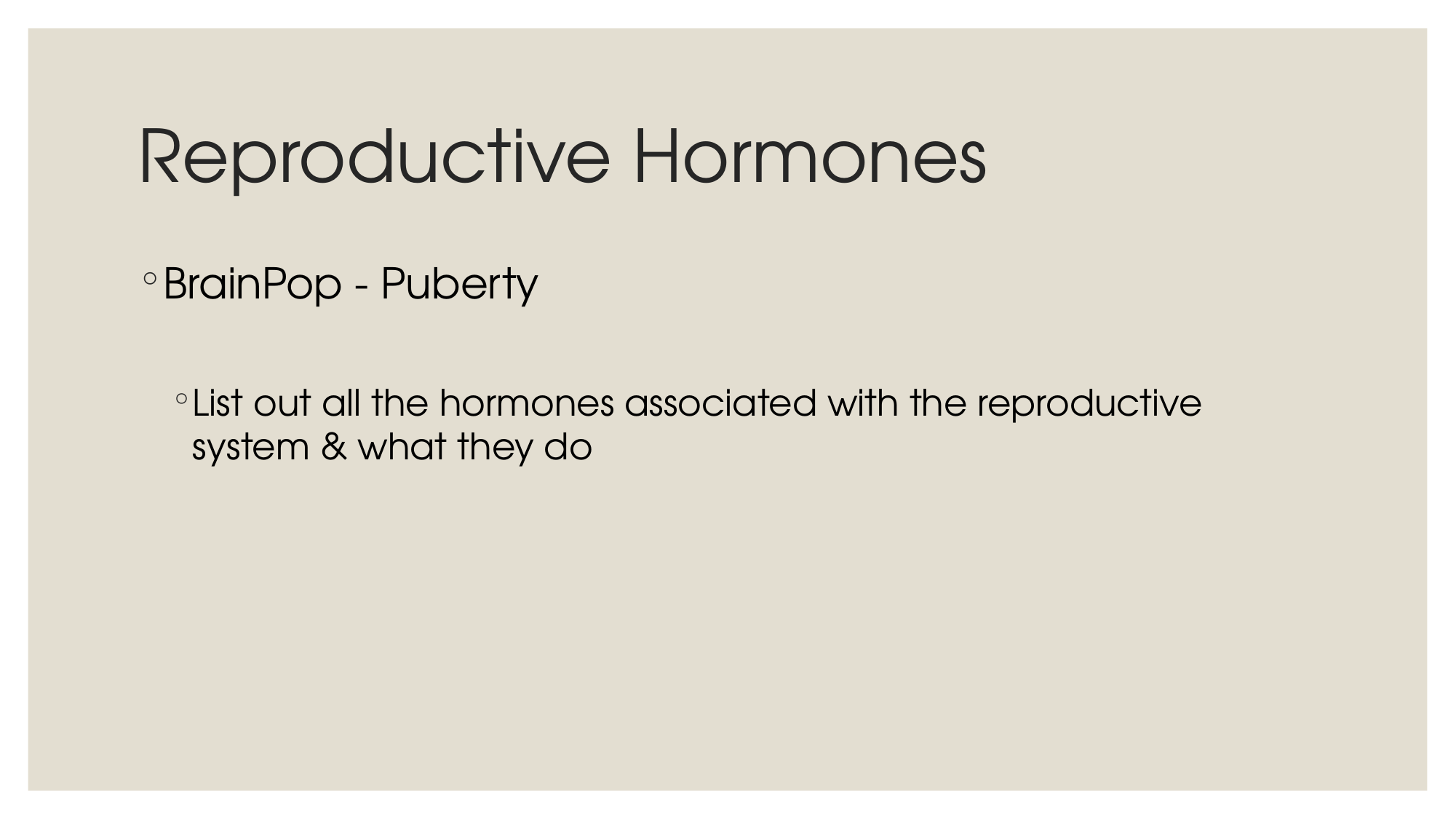

# Reproductive Hormones
BrainPop - Puberty

List out all the hormones associated with the reproductive system & what they do